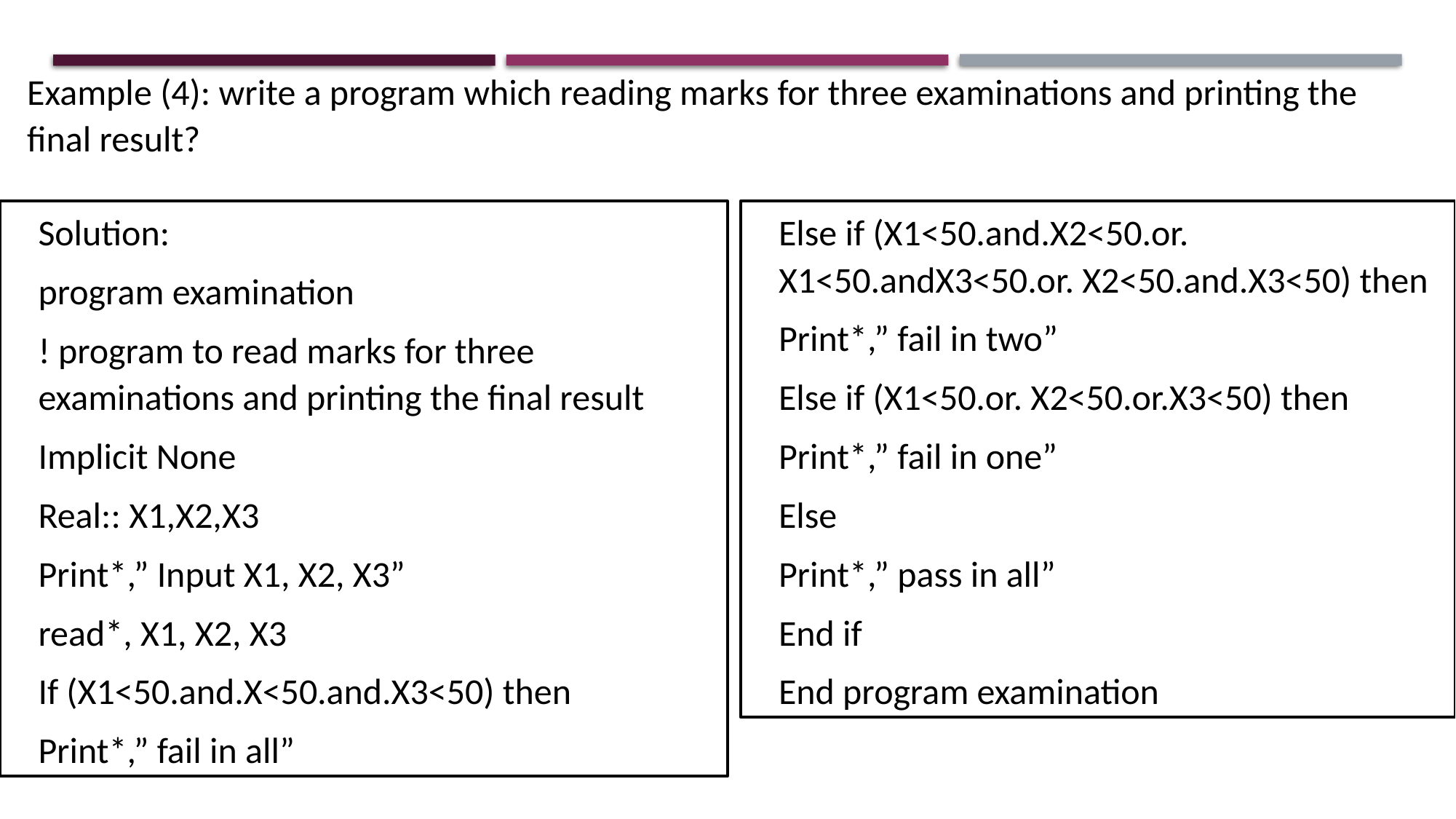

Example (4): write a program which reading marks for three examinations and printing the final result?
Solution:
program examination
! program to read marks for three examinations and printing the final result
Implicit None
Real:: X1,X2,X3
Print*,” Input X1, X2, X3”
read*, X1, X2, X3
If (X1<50.and.X<50.and.X3<50) then
Print*,” fail in all”
Else if (X1<50.and.X2<50.or. X1<50.andX3<50.or. X2<50.and.X3<50) then
Print*,” fail in two”
Else if (X1<50.or. X2<50.or.X3<50) then
Print*,” fail in one”
Else
Print*,” pass in all”
End if
End program examination